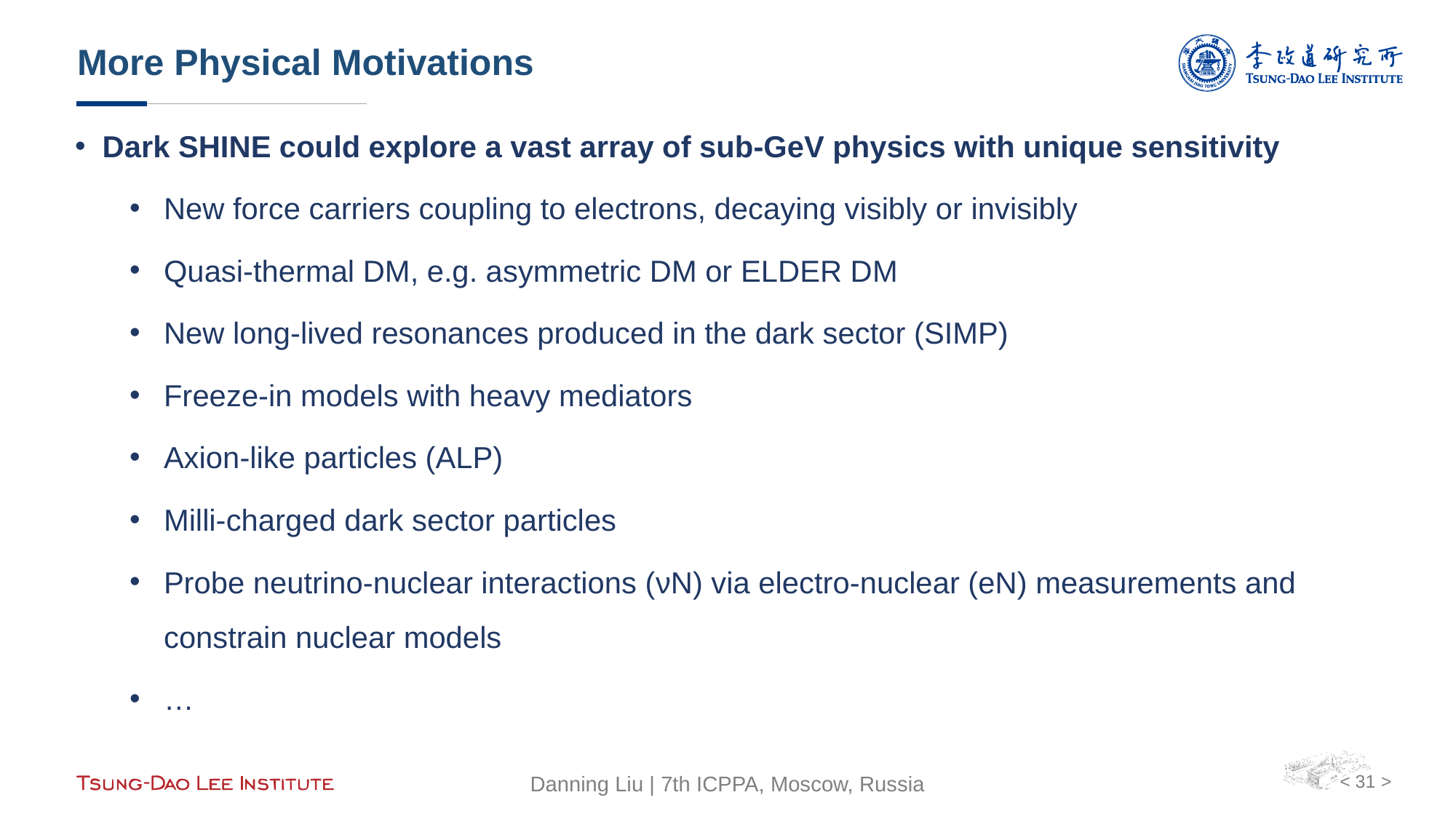

More Physical Motivations
Dark SHINE could explore a vast array of sub-GeV physics with unique sensitivity
New force carriers coupling to electrons, decaying visibly or invisibly
Quasi-thermal DM, e.g. asymmetric DM or ELDER DM
New long-lived resonances produced in the dark sector (SIMP)
Freeze-in models with heavy mediators
Axion-like particles (ALP)
Milli-charged dark sector particles
Probe neutrino-nuclear interactions (νN) via electro-nuclear (eN) measurements and constrain nuclear models
…